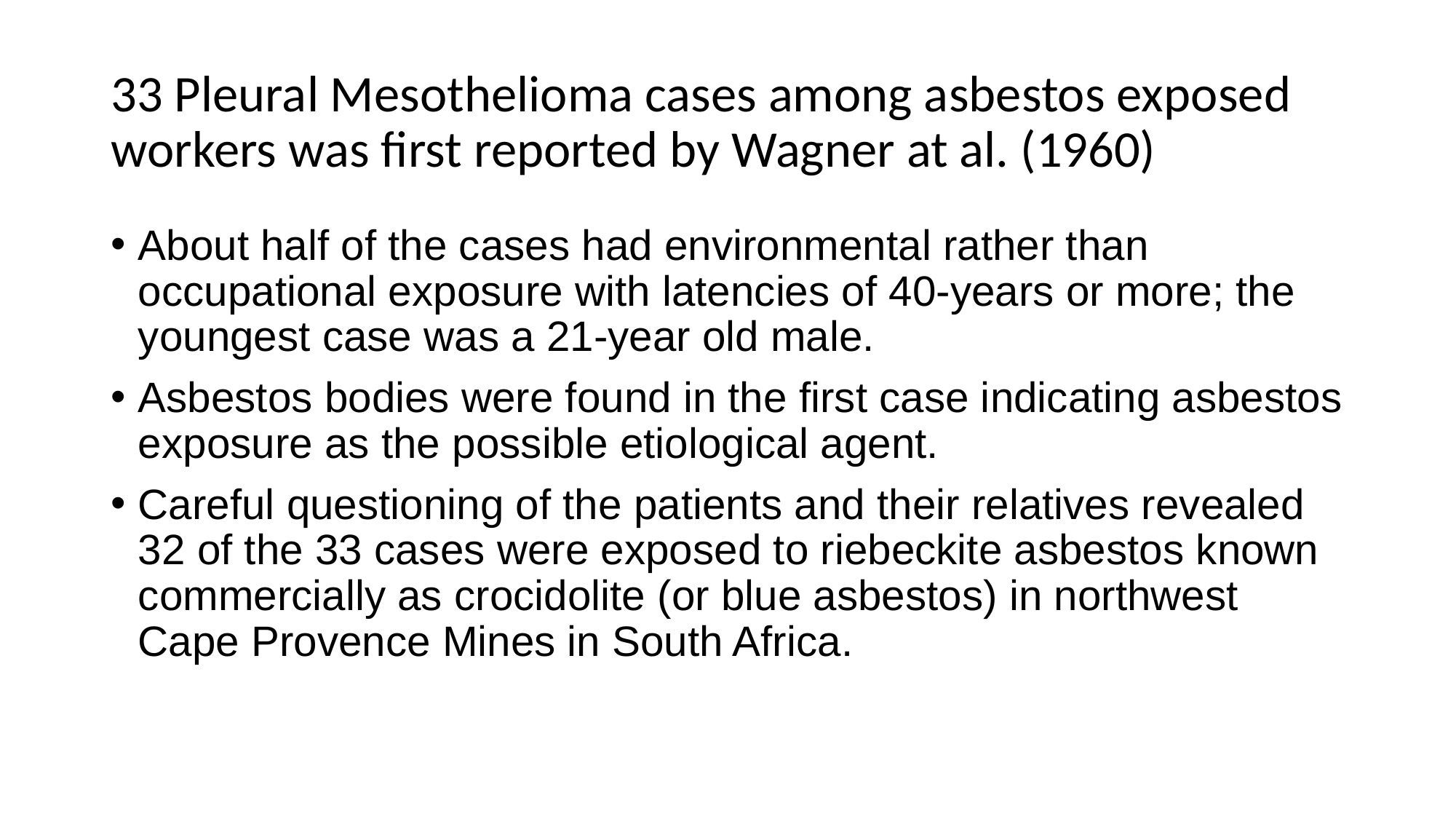

# 33 Pleural Mesothelioma cases among asbestos exposed workers was first reported by Wagner at al. (1960)
About half of the cases had environmental rather than occupational exposure with latencies of 40-years or more; the youngest case was a 21-year old male.
Asbestos bodies were found in the first case indicating asbestos exposure as the possible etiological agent.
Careful questioning of the patients and their relatives revealed 32 of the 33 cases were exposed to riebeckite asbestos known commercially as crocidolite (or blue asbestos) in northwest Cape Provence Mines in South Africa.